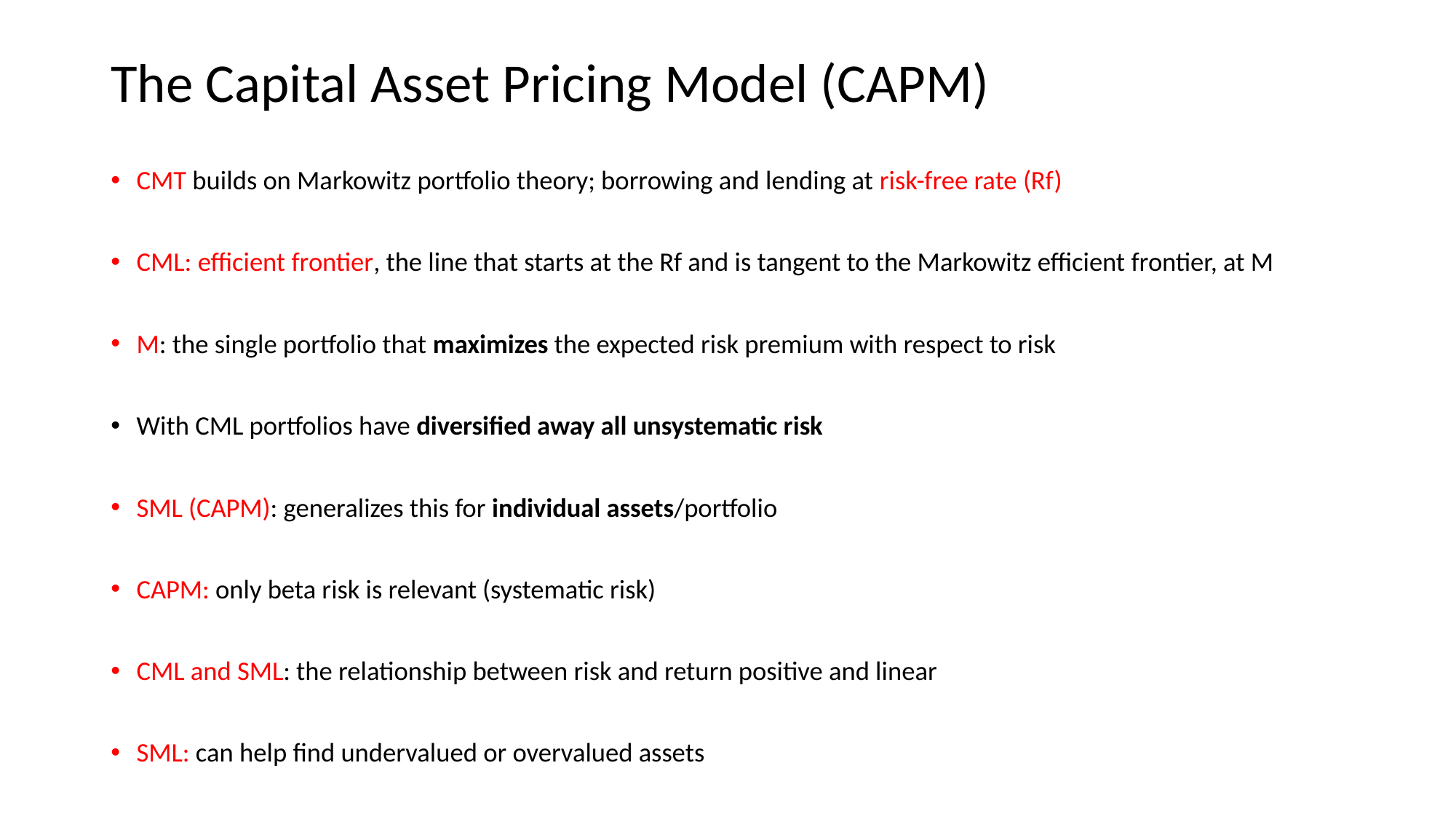

# The Capital Asset Pricing Model (CAPM)
CMT builds on Markowitz portfolio theory; borrowing and lending at risk-free rate (Rf)

CML: efficient frontier, the line that starts at the Rf and is tangent to the Markowitz efficient frontier, at M

M: the single portfolio that maximizes the expected risk premium with respect to risk

With CML portfolios have diversified away all unsystematic risk

SML (CAPM): generalizes this for individual assets/portfolio

CAPM: only beta risk is relevant (systematic risk)

CML and SML: the relationship between risk and return positive and linear

SML: can help find undervalued or overvalued assets